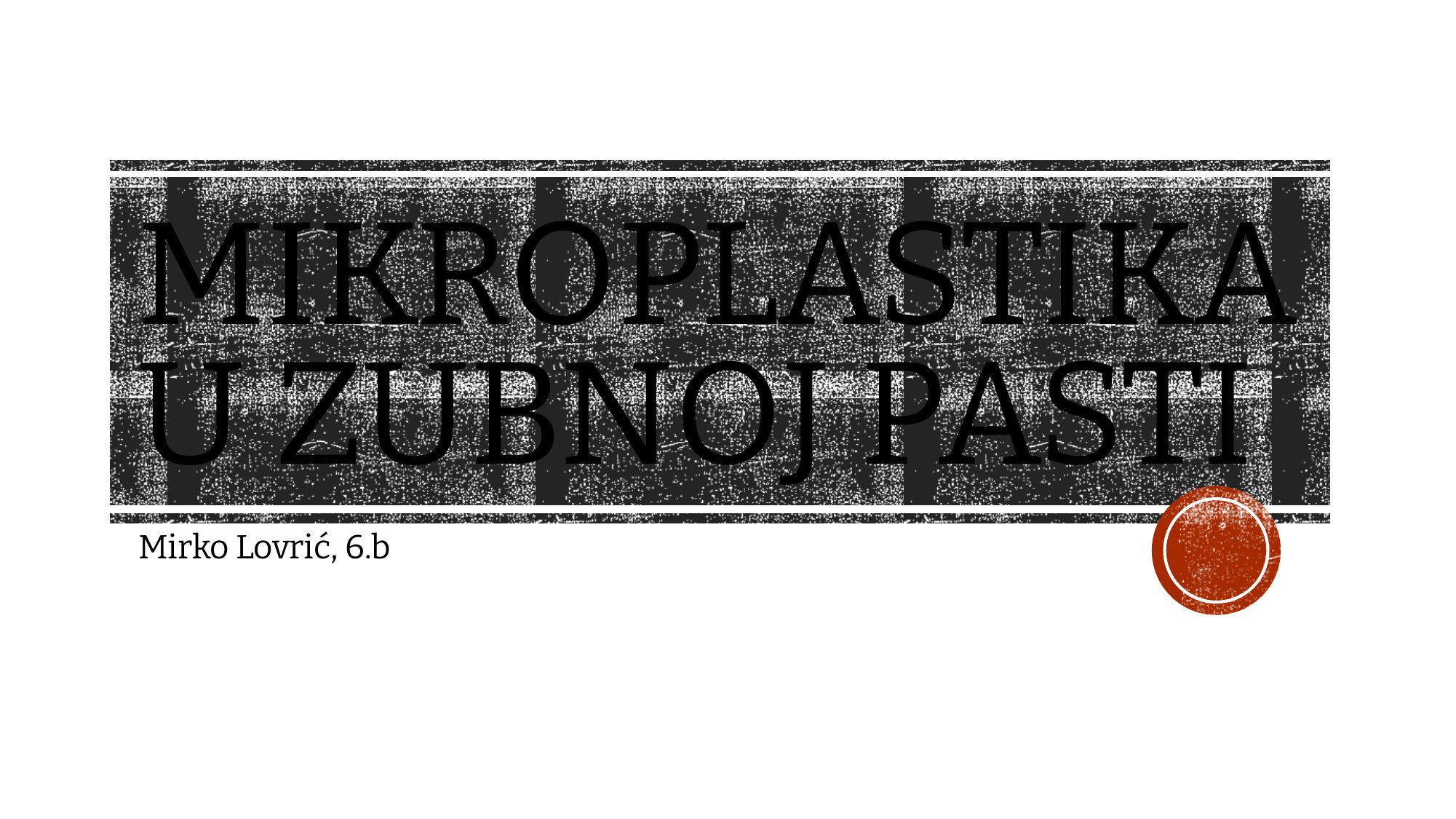

# Mikroplastika u zubnoj pasti
Mirko Lovrić, 6.b